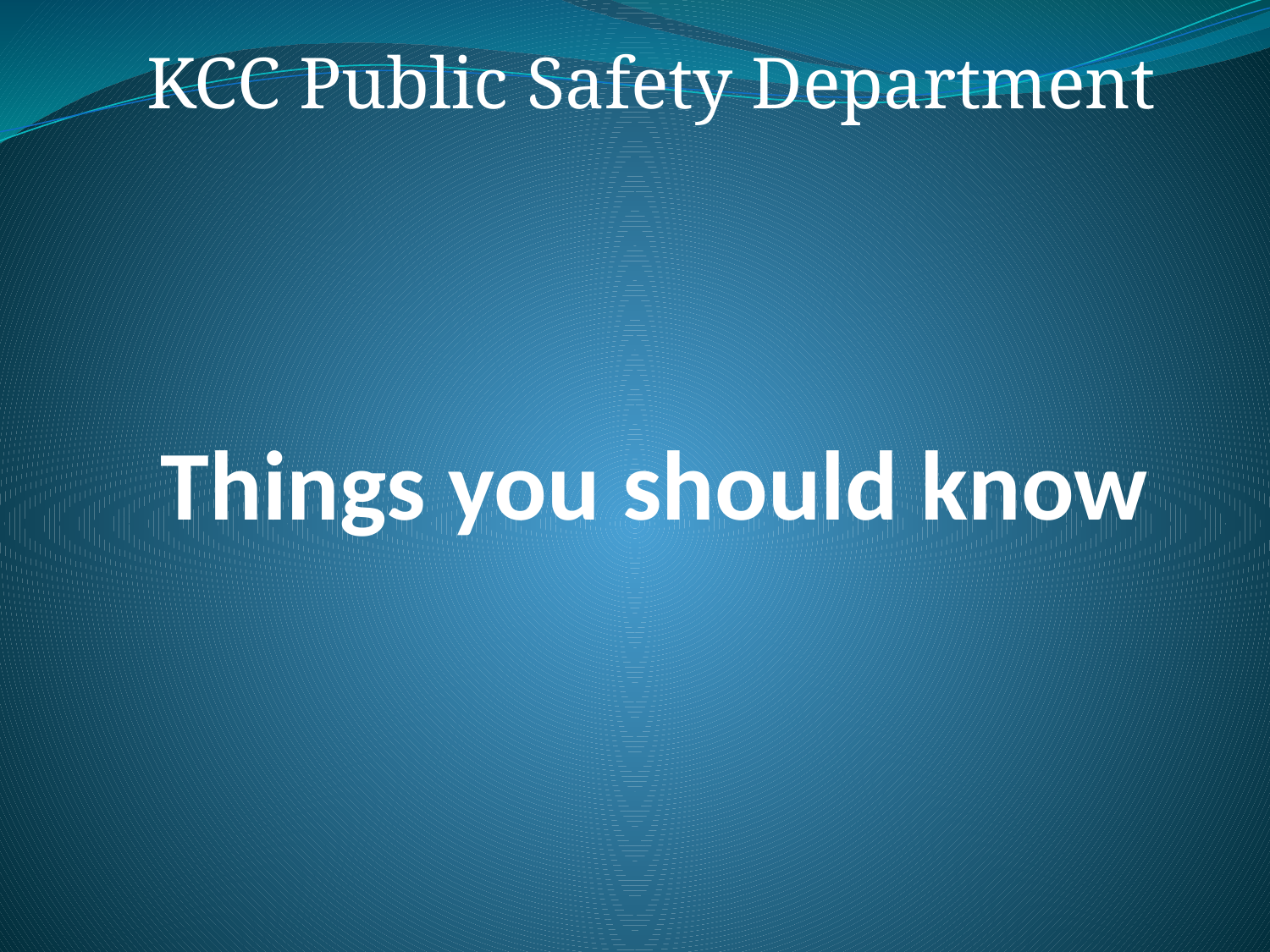

KCC Public Safety Department
# Things you should know